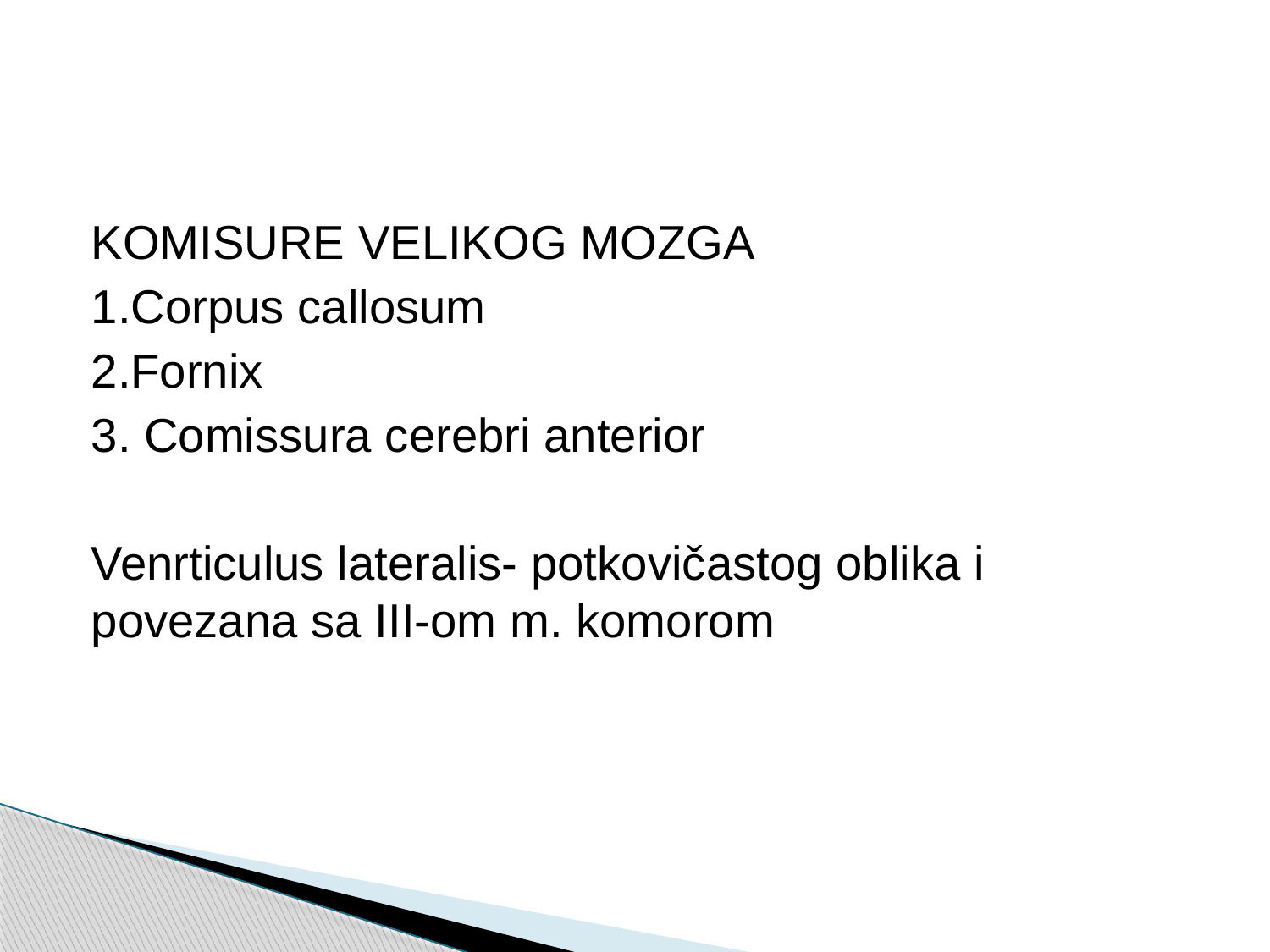

#
KOMISURE VELIKOG MOZGA
1.Corpus callosum
2.Fornix
3. Comissura cerebri anterior

Venrticulus lateralis- potkovičastog oblika i povezana sa III-om m. komorom